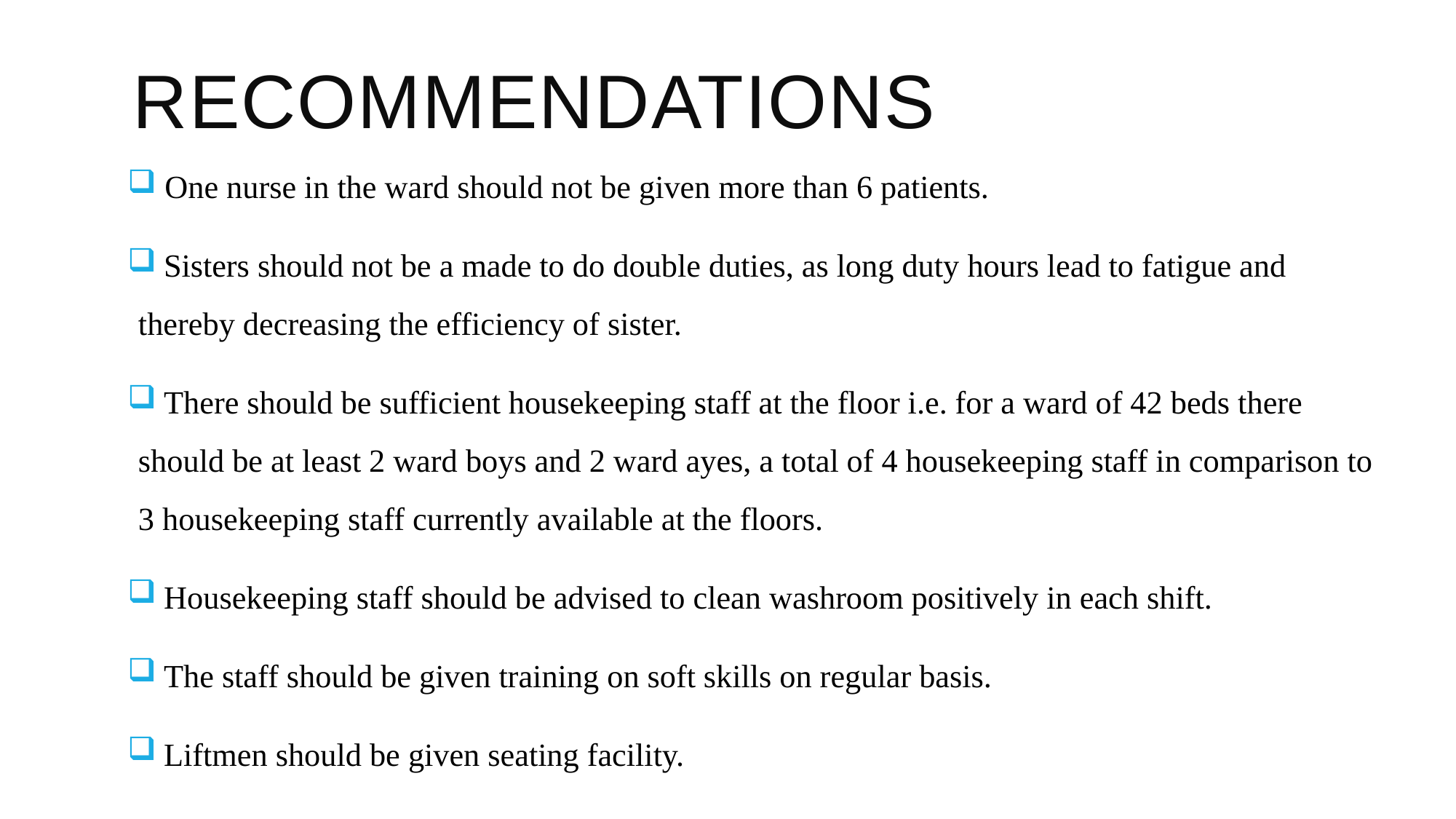

# Recommendations
 One nurse in the ward should not be given more than 6 patients.
 Sisters should not be a made to do double duties, as long duty hours lead to fatigue and      thereby decreasing the efficiency of sister.
 There should be sufficient housekeeping staff at the floor i.e. for a ward of 42 beds there should be at least 2 ward boys and 2 ward ayes, a total of 4 housekeeping staff in comparison to 3 housekeeping staff currently available at the floors.
 Housekeeping staff should be advised to clean washroom positively in each shift.
 The staff should be given training on soft skills on regular basis.
 Liftmen should be given seating facility.